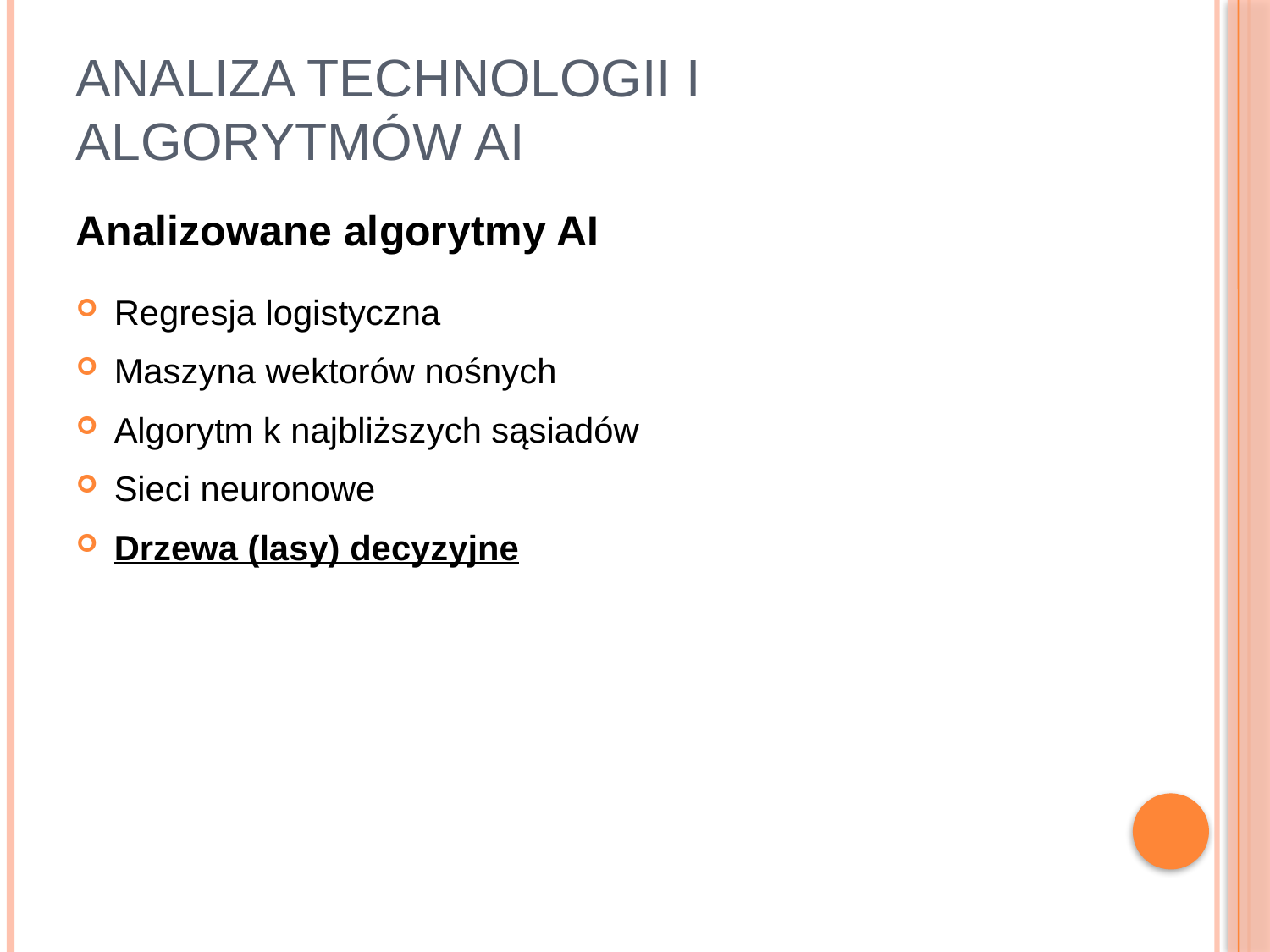

# Analiza technologii i algorytmów AI
Analizowane algorytmy AI
Regresja logistyczna
Maszyna wektorów nośnych
Algorytm k najbliższych sąsiadów
Sieci neuronowe
Drzewa (lasy) decyzyjne